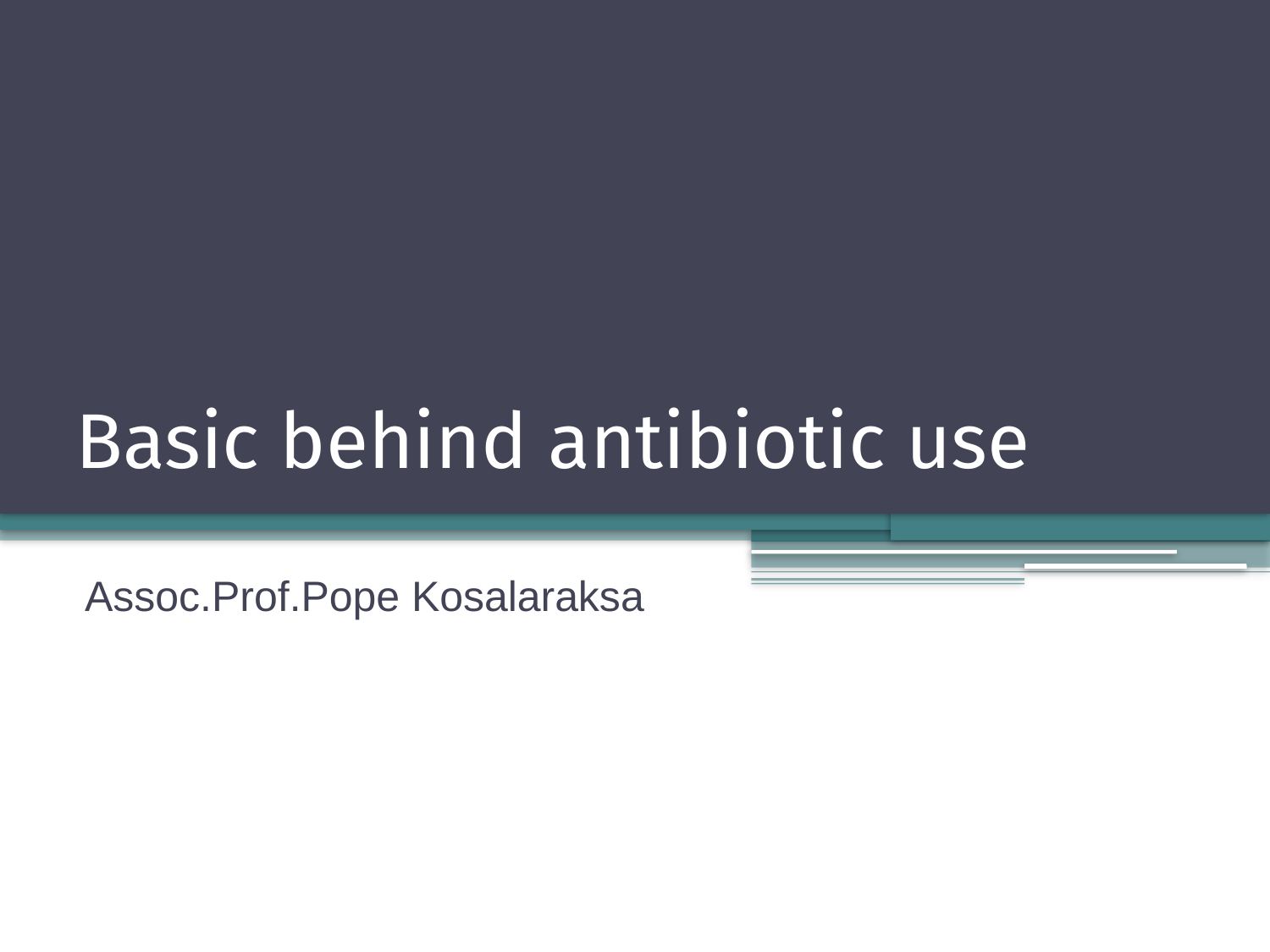

# Basic behind antibiotic use
Assoc.Prof.Pope Kosalaraksa